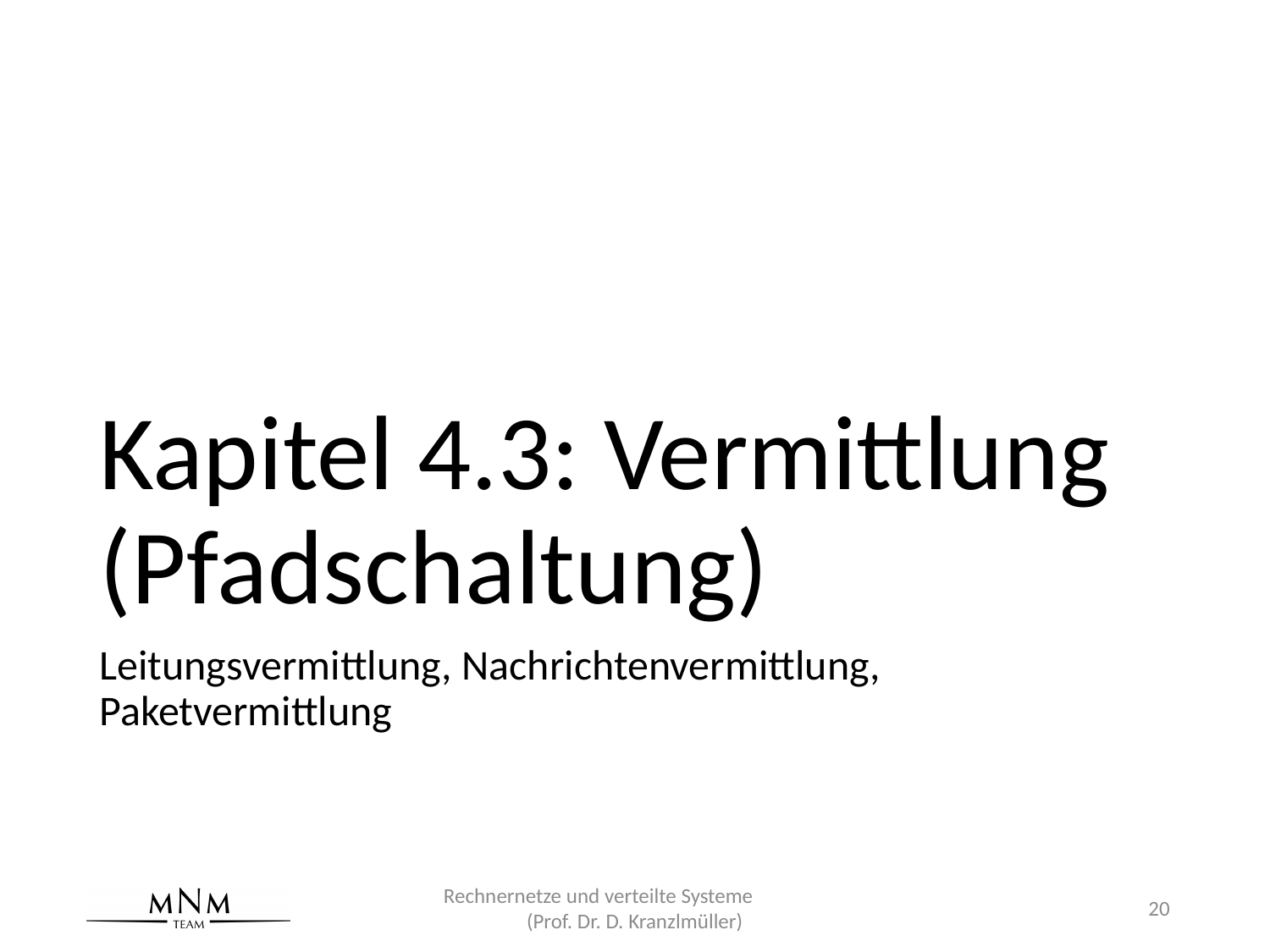

# Kapitel 4.3: Vermittlung (Pfadschaltung)
Leitungsvermittlung, Nachrichtenvermittlung, Paketvermittlung
Rechnernetze und verteilte Systeme                (Prof. Dr. D. Kranzlmüller)
20